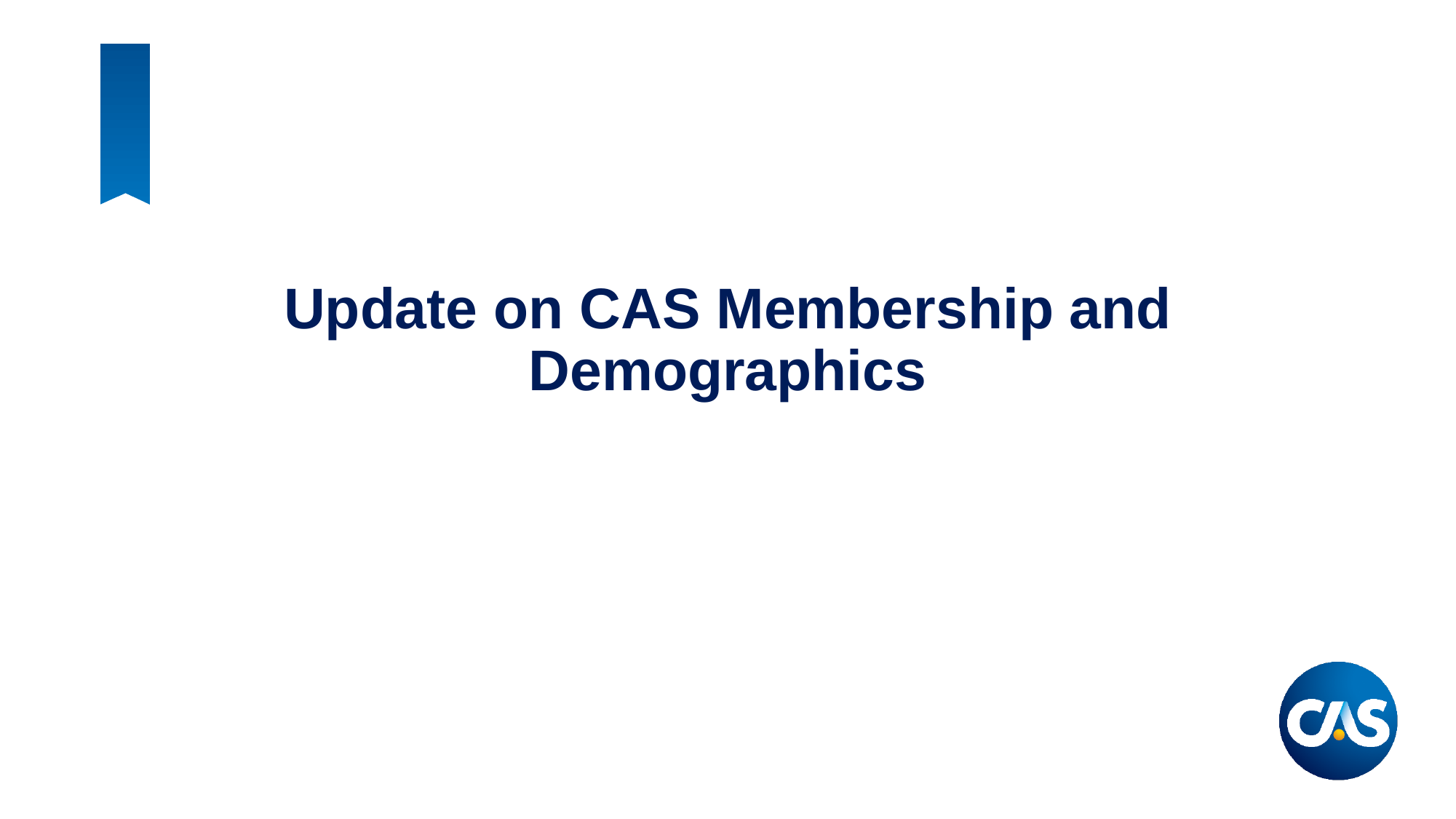

# Update on CAS Membership and Demographics